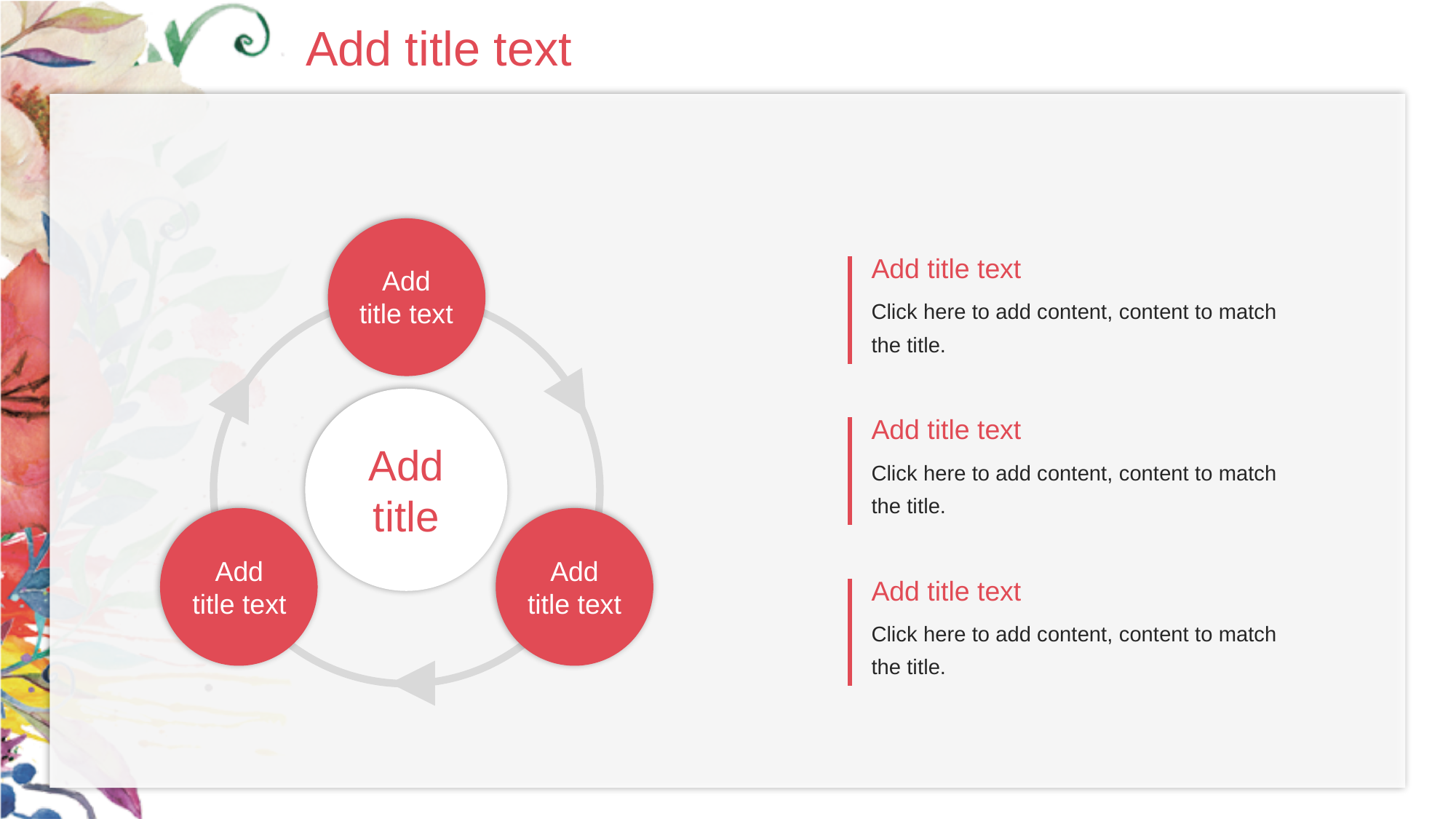

Add title text

Add title text
Add
title text
Click here to add content, content to match the title.

Add title text
Add
title
Click here to add content, content to match the title.

Add
title text
Add
title text
Add title text
Click here to add content, content to match the title.